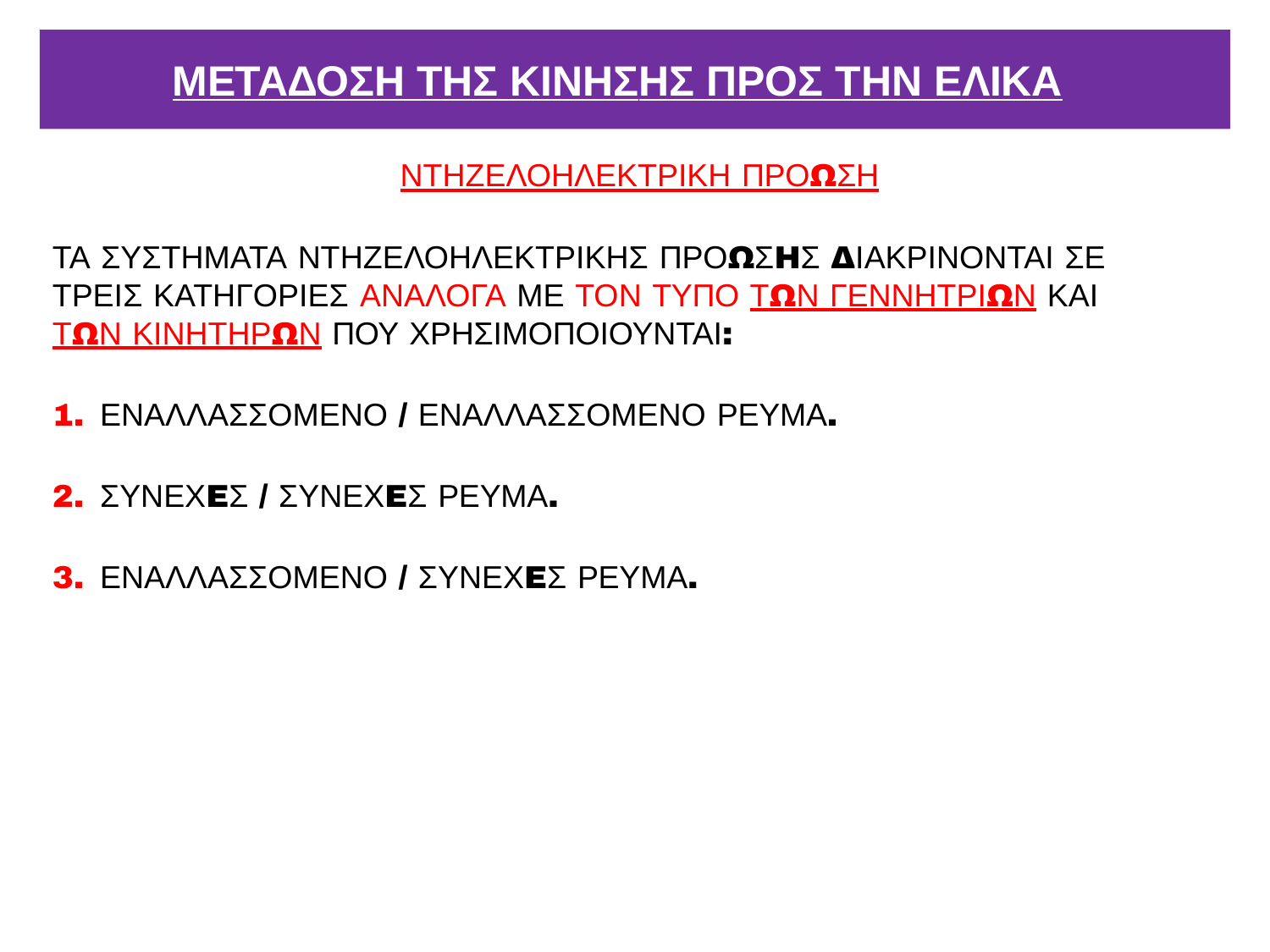

# ΜΕΤΑΔΟΣΗ ΤΗΣ ΚΙΝΗΣHΣ ΠΡΟΣ ΤΗΝ ΕΛΙΚΑ

ΝΤΗΖΕΛΟΗΛΕΚΤΡΙΚΗ ΠΡΟΩΣΗ

ΤΑ ΣΥΣΤΗΜΑΤΑ ΝΤΗΖΕΛΟΗΛΕΚΤΡΙΚΗΣ ΠΡΟΩΣHΣ ΔΙΑΚΡΙΝΟΝΤΑΙ ΣΕ ΤΡΕΙΣ ΚΑΤΗΓΟΡΙΕΣ ΑΝΑΛΟΓΑ ΜΕ ΤΟΝ ΤΥΠΟ ΤΩΝ ΓΕΝΝΗΤΡΙΩΝ ΚΑΙ ΤΩΝ ΚΙΝΗΤΗΡΩΝ ΠΟΥ ΧΡΗΣΙΜΟΠΟΙΟΥΝΤΑΙ:

ΕΝΑΛΛΑΣΣΟΜΕΝΟ / ΕΝΑΛΛΑΣΣΟΜΕΝΟ ΡΕΥΜΑ.

ΣΥΝΕΧEΣ / ΣΥΝΕΧEΣ ΡΕΥΜΑ.

ΕΝΑΛΛΑΣΣΟΜΕΝΟ / ΣΥΝΕΧEΣ ΡΕΥΜΑ.